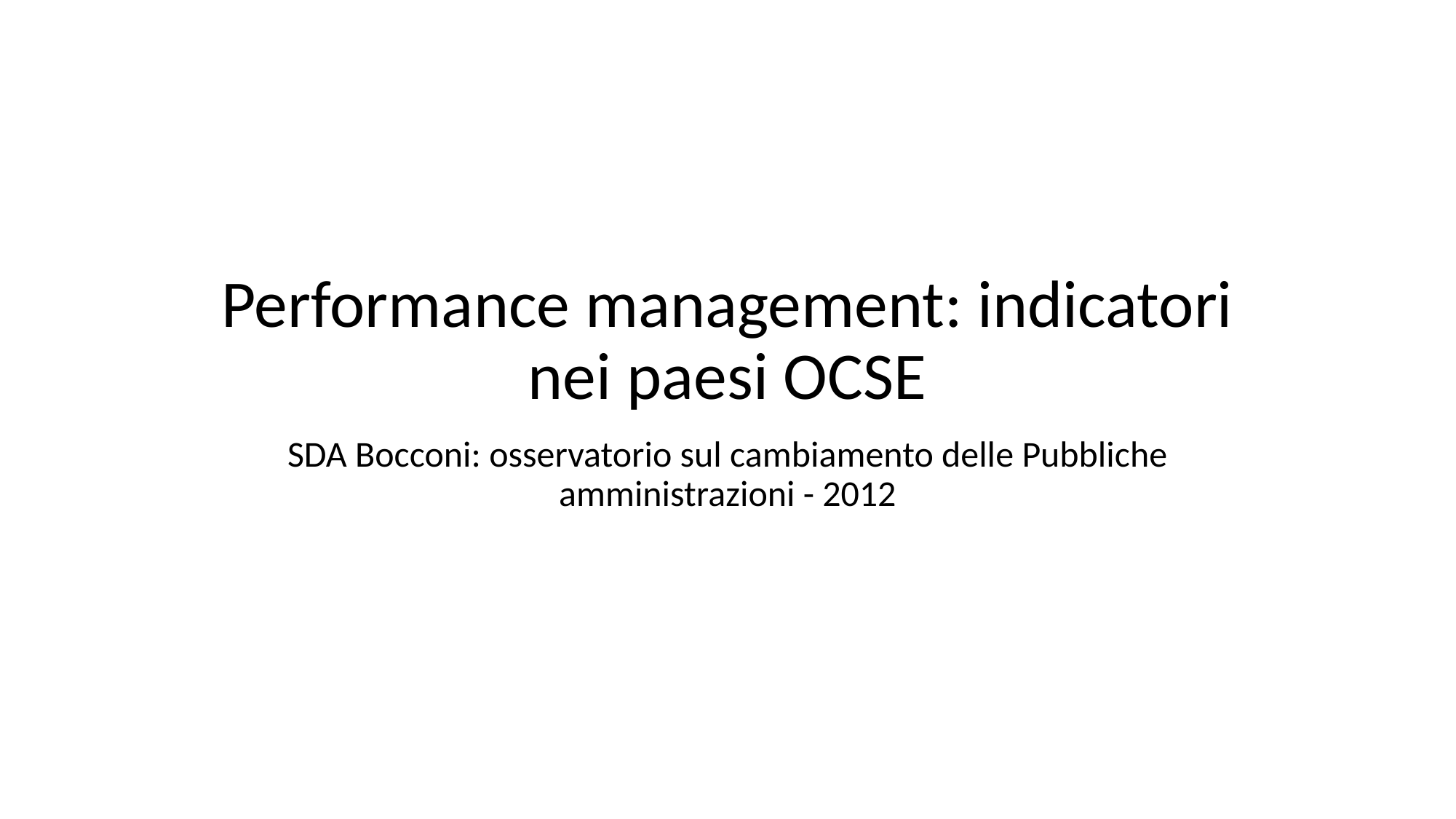

# Performance management: indicatori nei paesi OCSE
SDA Bocconi: osservatorio sul cambiamento delle Pubbliche amministrazioni - 2012